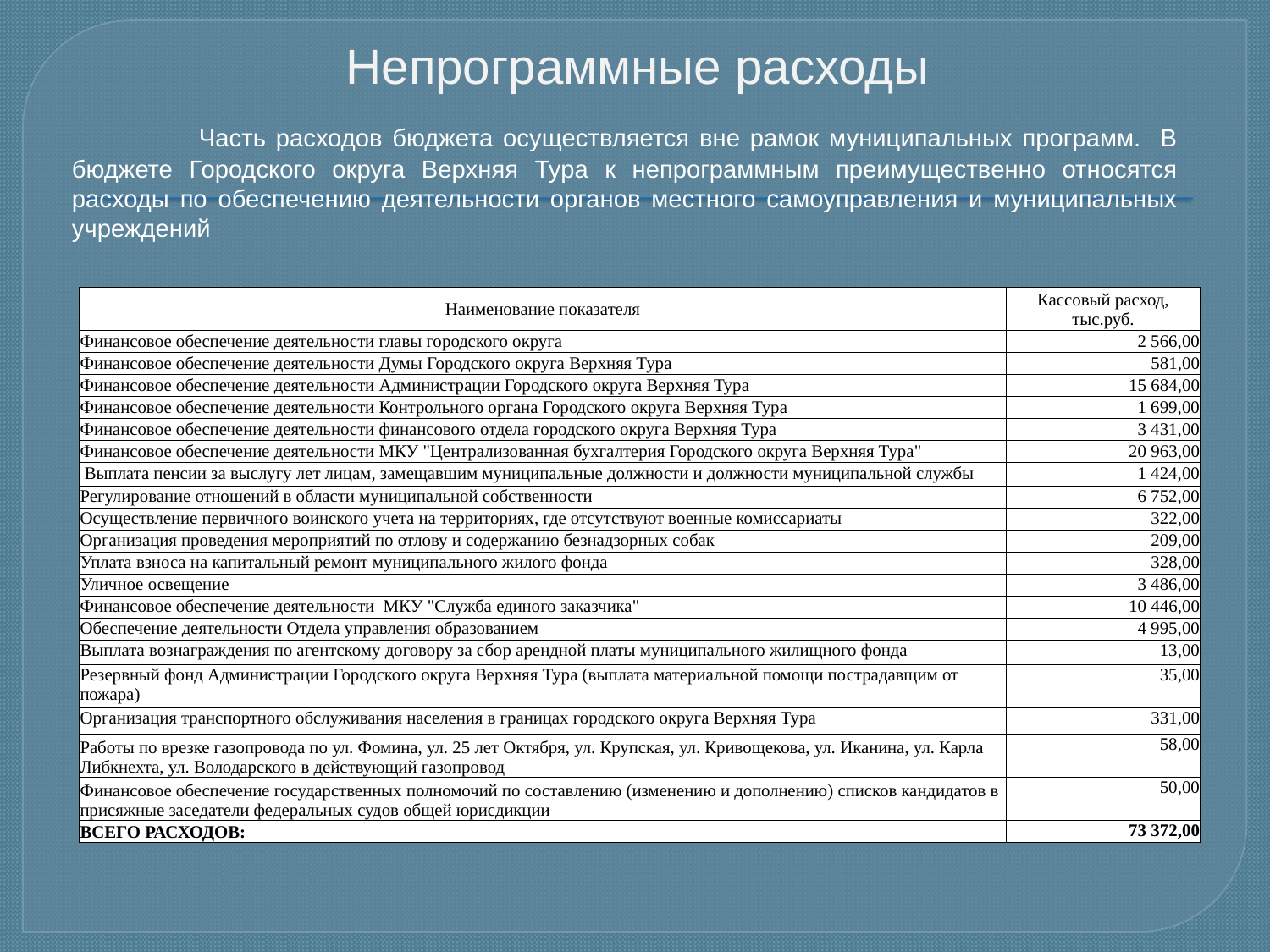

# Непрограммные расходы
	Часть расходов бюджета осуществляется вне рамок муниципальных программ.  В бюджете Городского округа Верхняя Тура к непрограммным преимущественно относятся расходы по обеспечению деятельности органов местного самоуправления и муниципальных учреждений
| Наименование показателя | Кассовый расход, тыс.руб. |
| --- | --- |
| Финансовое обеспечение деятельности главы городского округа | 2 566,00 |
| Финансовое обеспечение деятельности Думы Городского округа Верхняя Тура | 581,00 |
| Финансовое обеспечение деятельности Администрации Городского округа Верхняя Тура | 15 684,00 |
| Финансовое обеспечение деятельности Контрольного органа Городского округа Верхняя Тура | 1 699,00 |
| Финансовое обеспечение деятельности финансового отдела городского округа Верхняя Тура | 3 431,00 |
| Финансовое обеспечение деятельности МКУ "Централизованная бухгалтерия Городского округа Верхняя Тура" | 20 963,00 |
| Выплата пенсии за выслугу лет лицам, замещавшим муниципальные должности и должности муниципальной службы | 1 424,00 |
| Регулирование отношений в области муниципальной собственности | 6 752,00 |
| Осуществление первичного воинского учета на территориях, где отсутствуют военные комиссариаты | 322,00 |
| Организация проведения мероприятий по отлову и содержанию безнадзорных собак | 209,00 |
| Уплата взноса на капитальный ремонт муниципального жилого фонда | 328,00 |
| Уличное освещение | 3 486,00 |
| Финансовое обеспечение деятельности МКУ "Служба единого заказчика" | 10 446,00 |
| Обеспечение деятельности Отдела управления образованием | 4 995,00 |
| Выплата вознаграждения по агентскому договору за сбор арендной платы муниципального жилищного фонда | 13,00 |
| Резервный фонд Администрации Городского округа Верхняя Тура (выплата материальной помощи пострадавщим от пожара) | 35,00 |
| Организация транспортного обслуживания населения в границах городского округа Верхняя Тура | 331,00 |
| Работы по врезке газопровода по ул. Фомина, ул. 25 лет Октября, ул. Крупская, ул. Кривощекова, ул. Иканина, ул. Карла Либкнехта, ул. Володарского в действующий газопровод | 58,00 |
| Финансовое обеспечение государственных полномочий по составлению (изменению и дополнению) списков кандидатов в присяжные заседатели федеральных судов общей юрисдикции | 50,00 |
| ВСЕГО РАСХОДОВ: | 73 372,00 |